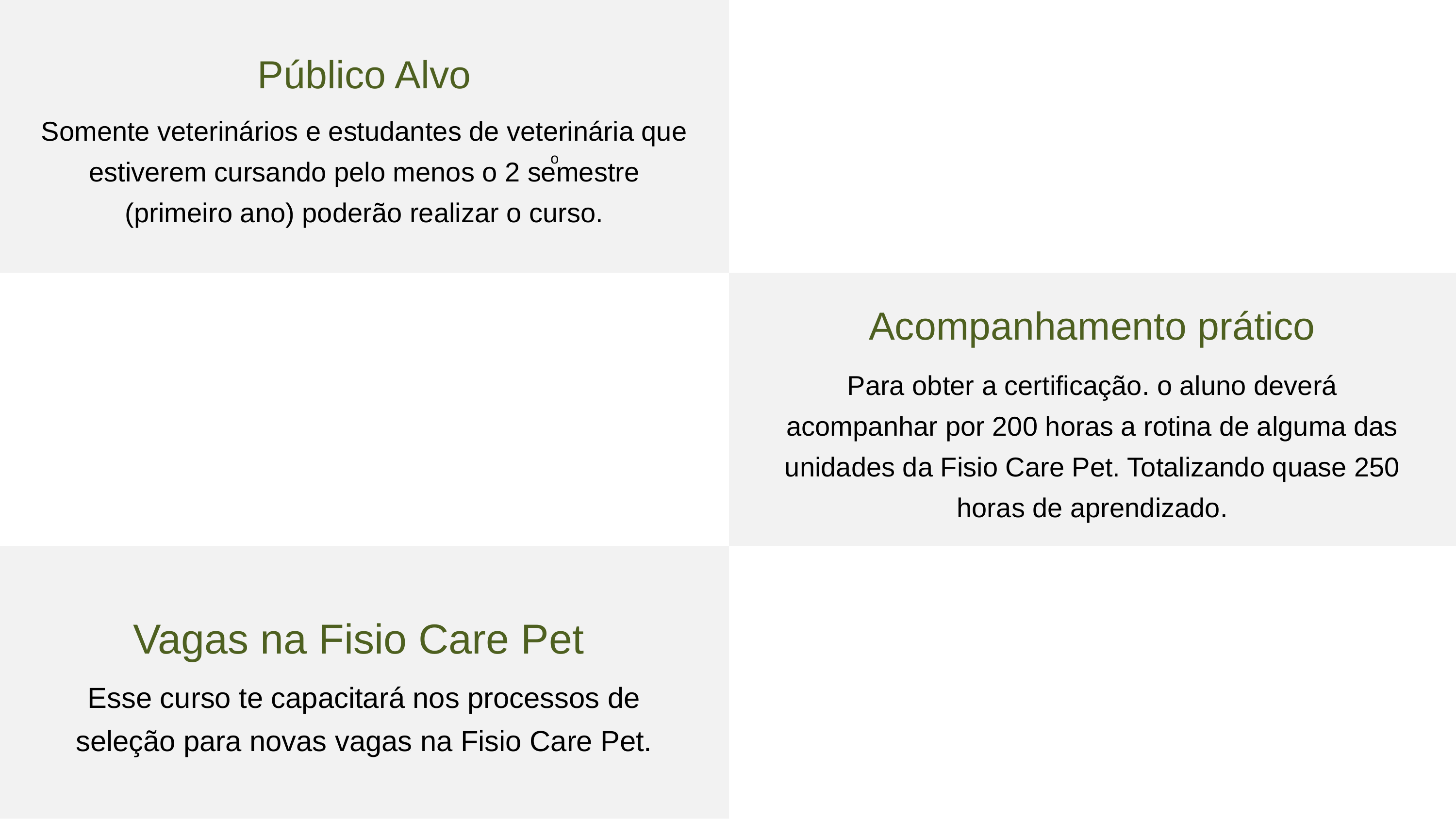

Público Alvo
Somente veterinários e estudantes de veterinária que estiverem cursando pelo menos o 2 semestre (primeiro ano) poderão realizar o curso.
o

Acompanhamento prático
Para obter a certificação. o aluno deverá acompanhar por 200 horas a rotina de alguma das unidades da Fisio Care Pet. Totalizando quase 250 horas de aprendizado.

Vagas na Fisio Care Pet
Esse curso te capacitará nos processos de seleção para novas vagas na Fisio Care Pet.